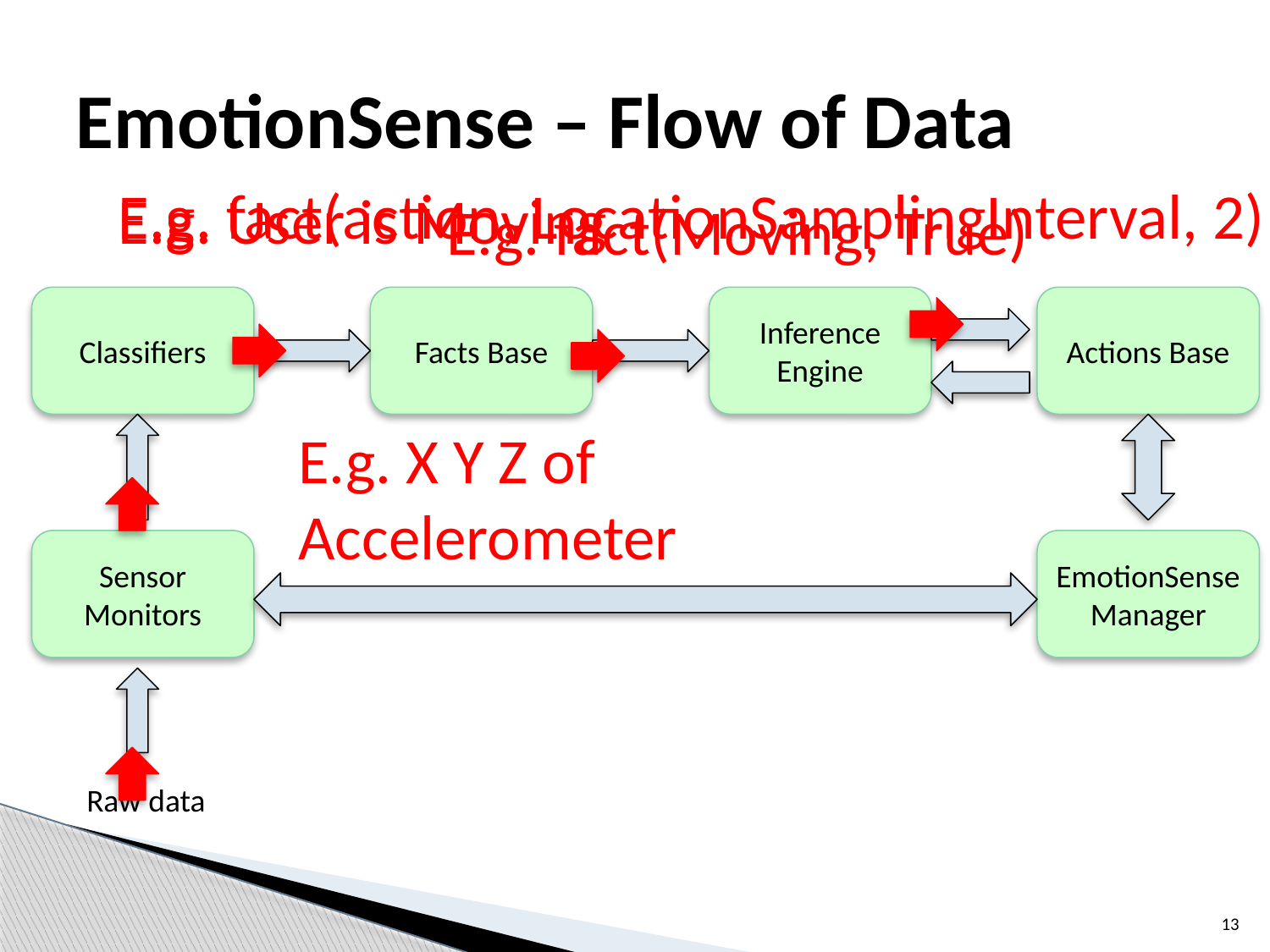

# EmotionSense – Flow of Data
E.g. fact(action, LocationSamplingInterval, 2)
E.g. User is Moving
E.g. fact(Moving, True)

Classifiers
Facts Base
Inference Engine
Actions Base

E.g. X Y Z of Accelerometer

Sensor Monitors
EmotionSense Manager

Raw data
13